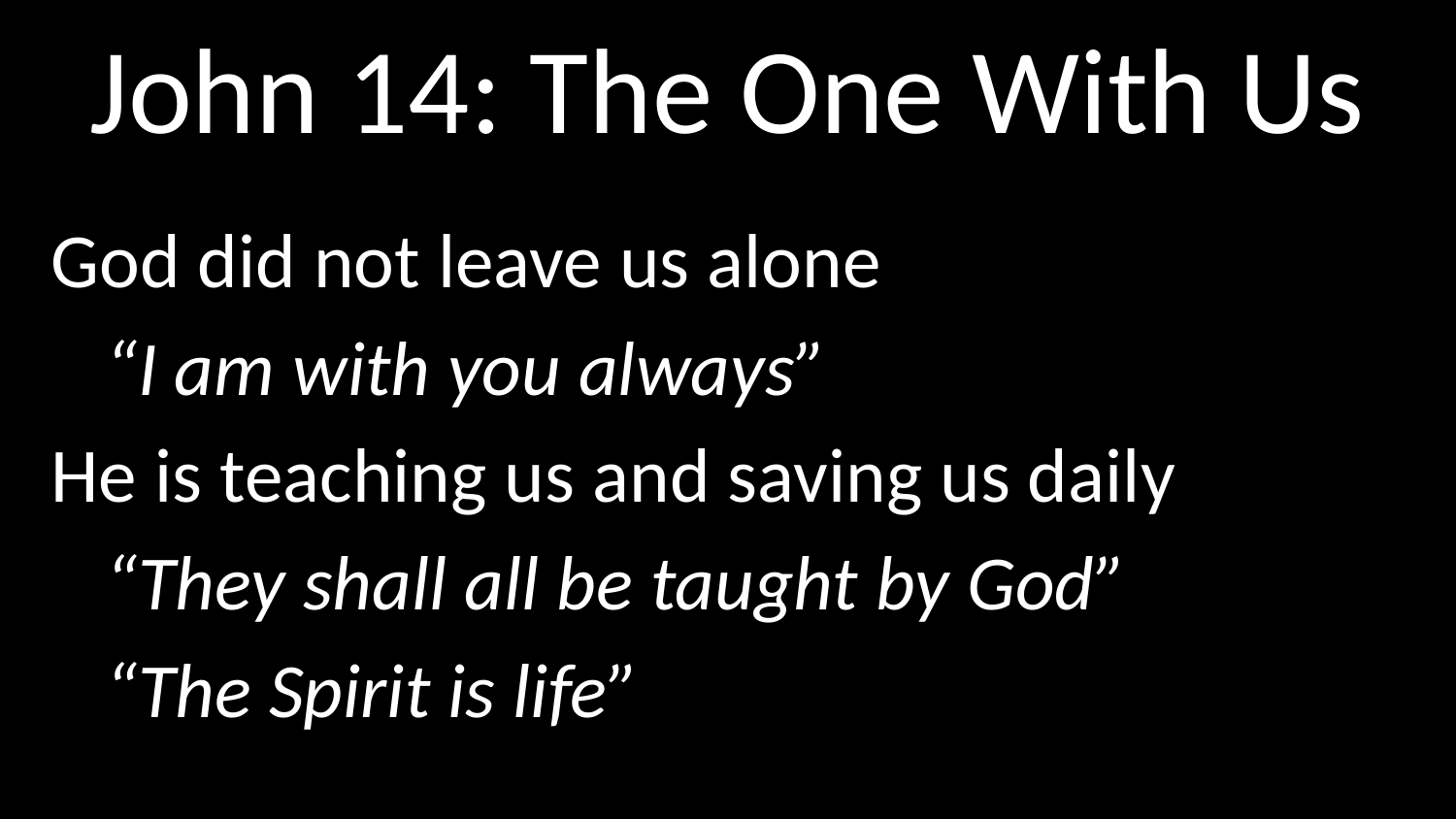

# John 14: The One With Us
God did not leave us alone
	“I am with you always”
He is teaching us and saving us daily
	“They shall all be taught by God”
	“The Spirit is life”